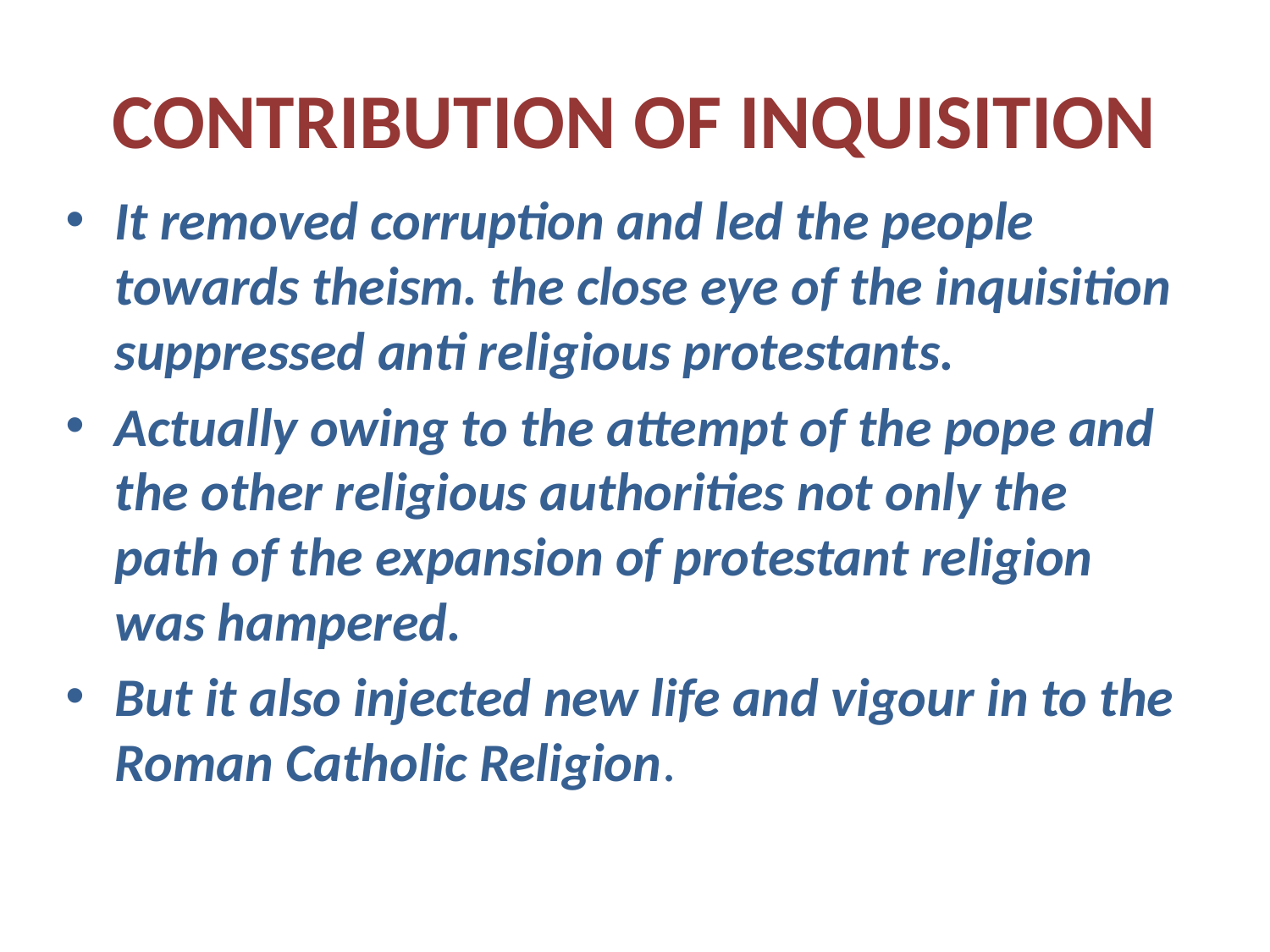

# CONTRIBUTION OF INQUISITION
It removed corruption and led the people towards theism. the close eye of the inquisition suppressed anti religious protestants.
Actually owing to the attempt of the pope and the other religious authorities not only the path of the expansion of protestant religion was hampered.
But it also injected new life and vigour in to the Roman Catholic Religion.